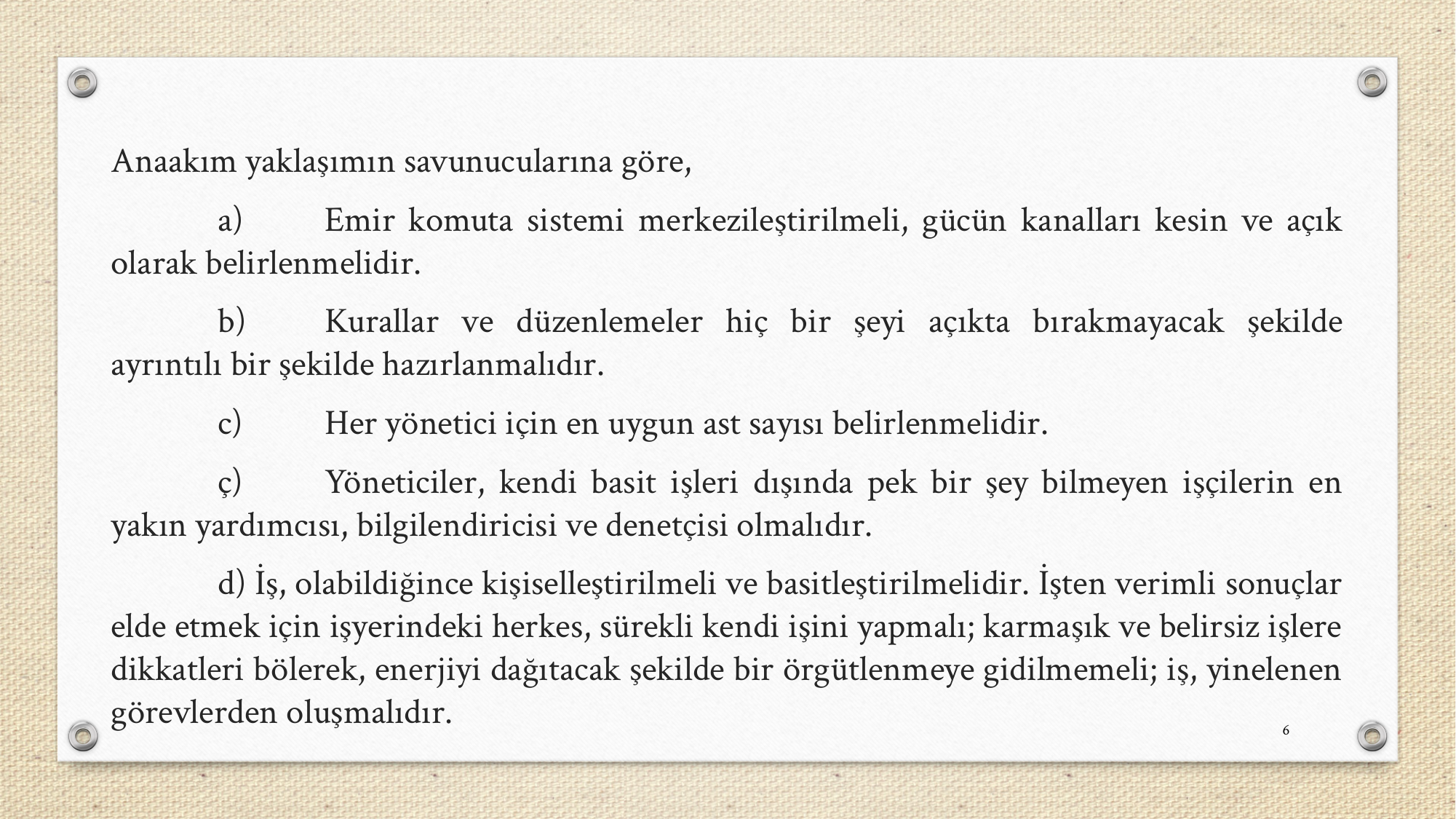

Anaakım yaklaşımın savunucularına göre,
	a)	Emir komuta sistemi merkezileştirilmeli, gücün kanalları kesin ve açık
olarak belirlenmelidir.
	b)	Kurallar ve düzenlemeler hiç bir şeyi açıkta bırakmayacak şekilde
ayrıntılı bir şekilde hazırlanmalıdır.
	c)	Her yönetici için en uygun ast sayısı belirlenmelidir.
	ç)	Yöneticiler, kendi basit işleri dışında pek bir şey bilmeyen işçilerin en
yakın yardımcısı, bilgilendiricisi ve denetçisi olmalıdır.
	d) İş, olabildiğince kişiselleştirilmeli ve basitleştirilmelidir. İşten verimli sonuçlar elde etmek için işyerindeki herkes, sürekli kendi işini yapmalı; karmaşık ve belirsiz işlere dikkatleri bölerek, enerjiyi dağıtacak şekilde bir örgütlenmeye gidilmemeli; iş, yinelenen görevlerden oluşmalıdır.
6